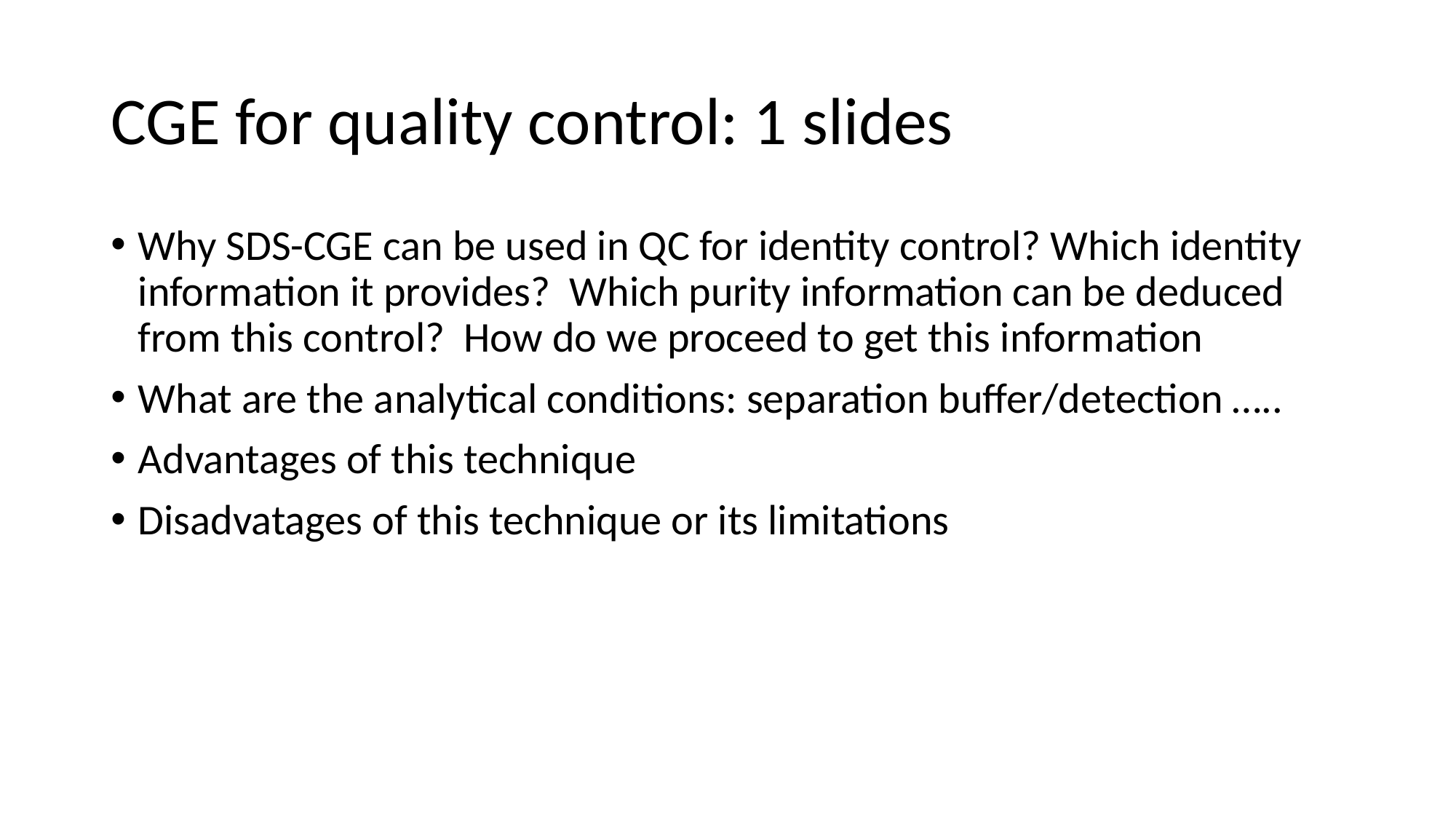

# CGE for quality control: 1 slides
Why SDS-CGE can be used in QC for identity control? Which identity information it provides?  Which purity information can be deduced from this control?  How do we proceed to get this information
What are the analytical conditions: separation buffer/detection …..
Advantages of this technique
Disadvatages of this technique or its limitations